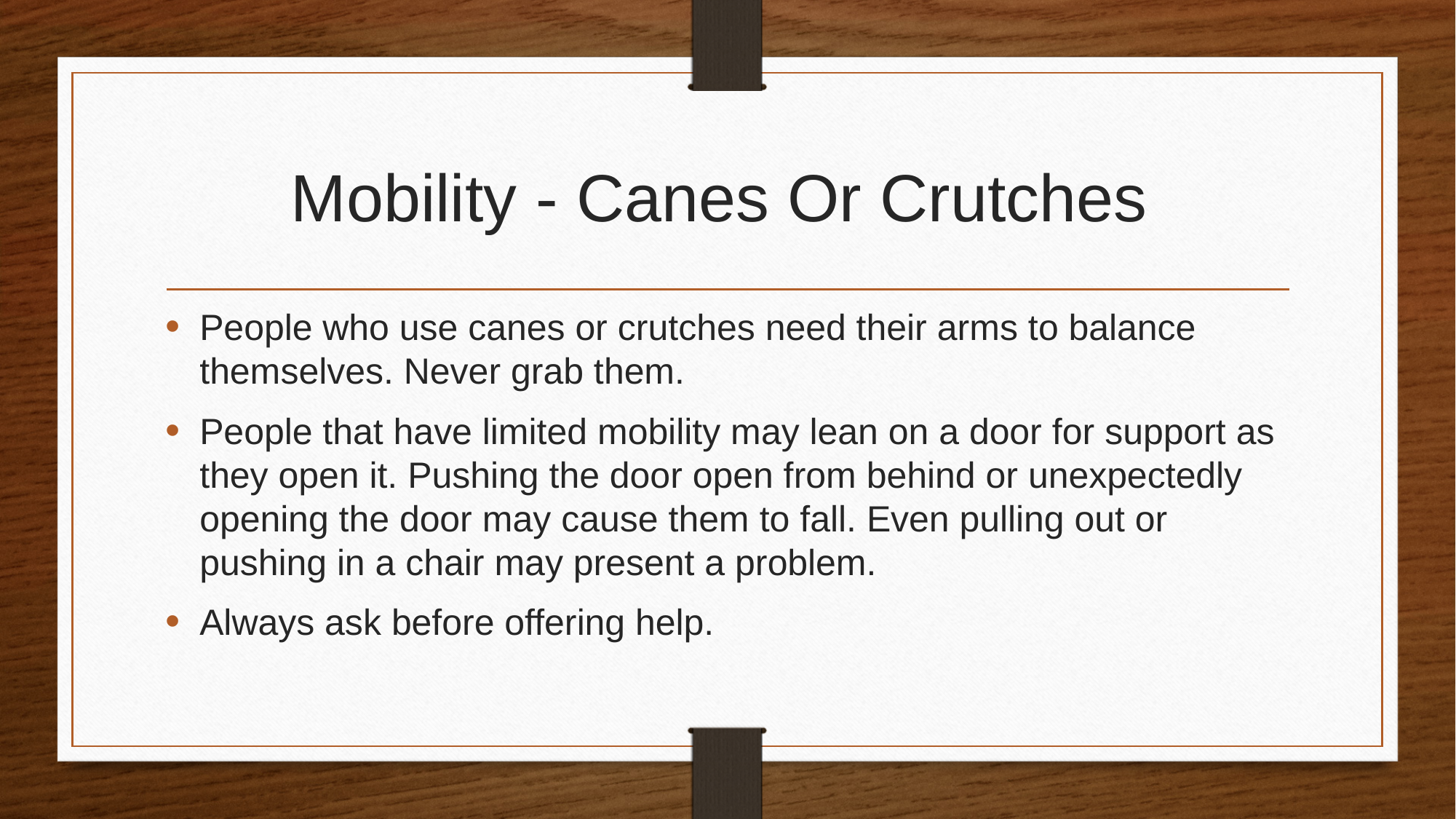

# Mobility - Canes Or Crutches
People who use canes or crutches need their arms to balance themselves. Never grab them.
People that have limited mobility may lean on a door for support as they open it. Pushing the door open from behind or unexpectedly opening the door may cause them to fall. Even pulling out or pushing in a chair may present a problem.
Always ask before offering help.